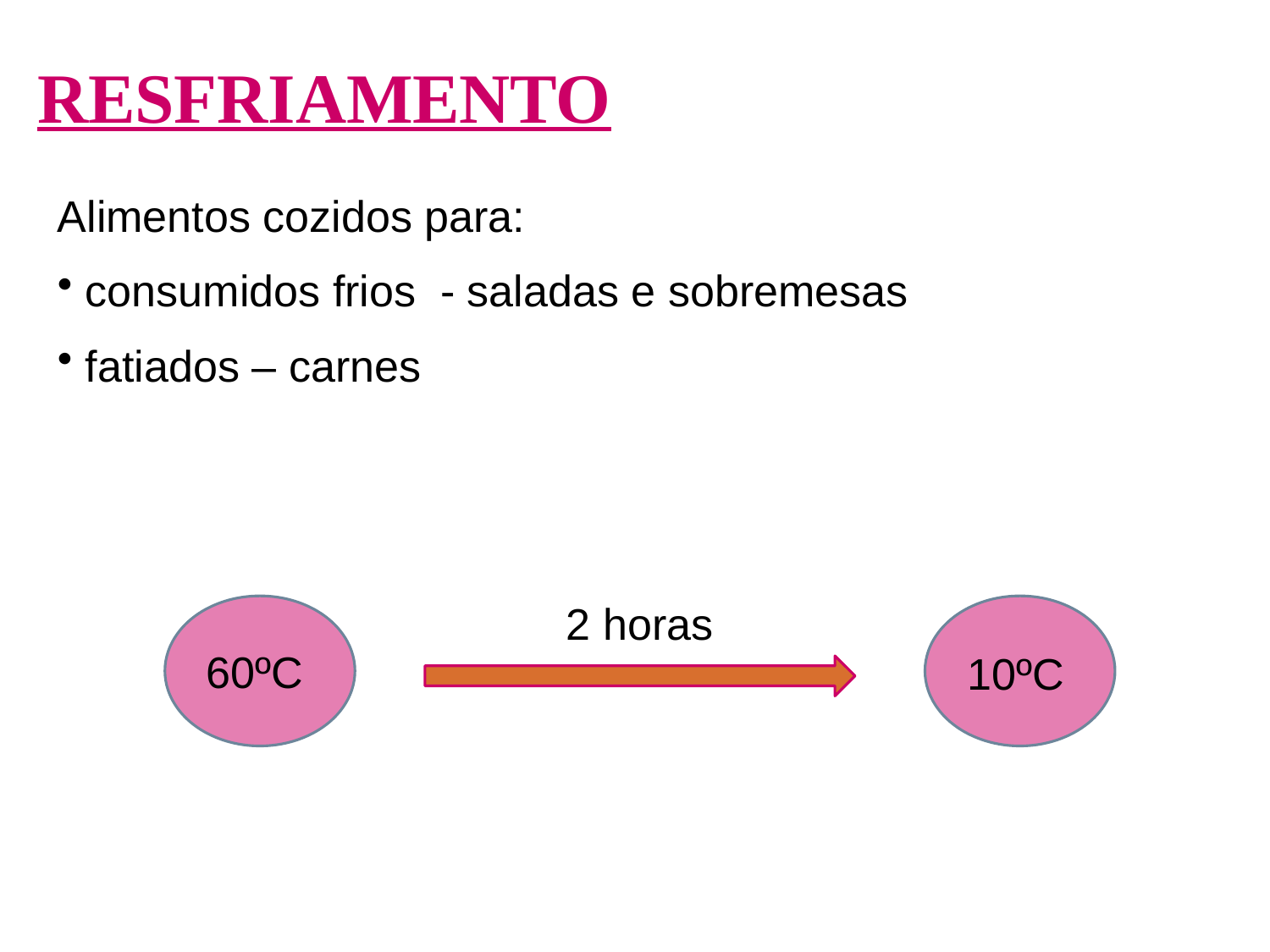

RESFRIAMENTO
Alimentos cozidos para:
 consumidos frios  - saladas e sobremesas
 fatiados – carnes

2 horas

60ºC

10ºC